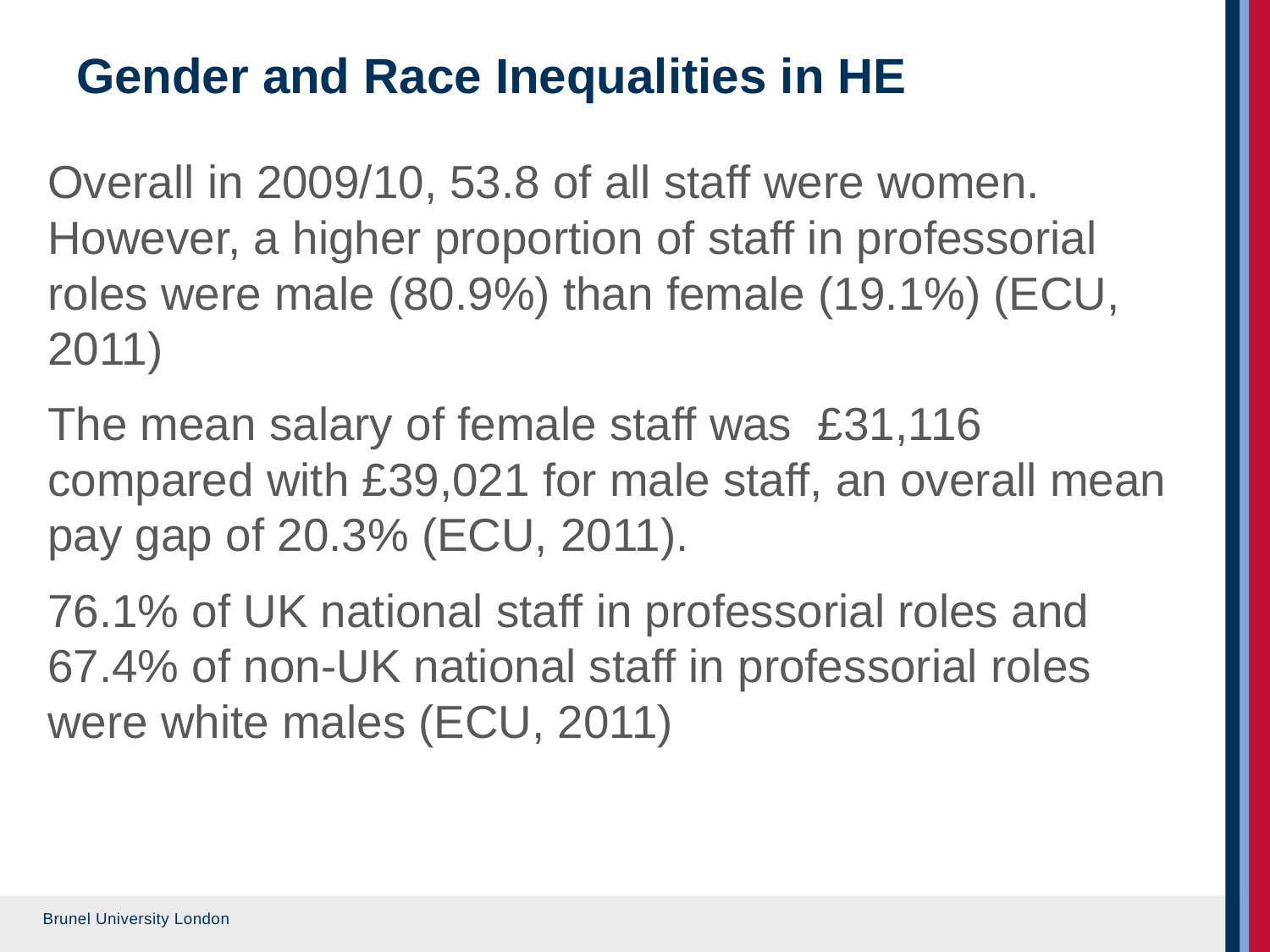

# Gender and Race Inequalities in HE
Overall in 2009/10, 53.8 of all staff were women. However, a higher proportion of staff in professorial roles were male (80.9%) than female (19.1%) (ECU, 2011)
The mean salary of female staff was  £31,116 compared with £39,021 for male staff, an overall mean pay gap of 20.3% (ECU, 2011).
76.1% of UK national staff in professorial roles and 67.4% of non-UK national staff in professorial roles were white males (ECU, 2011)